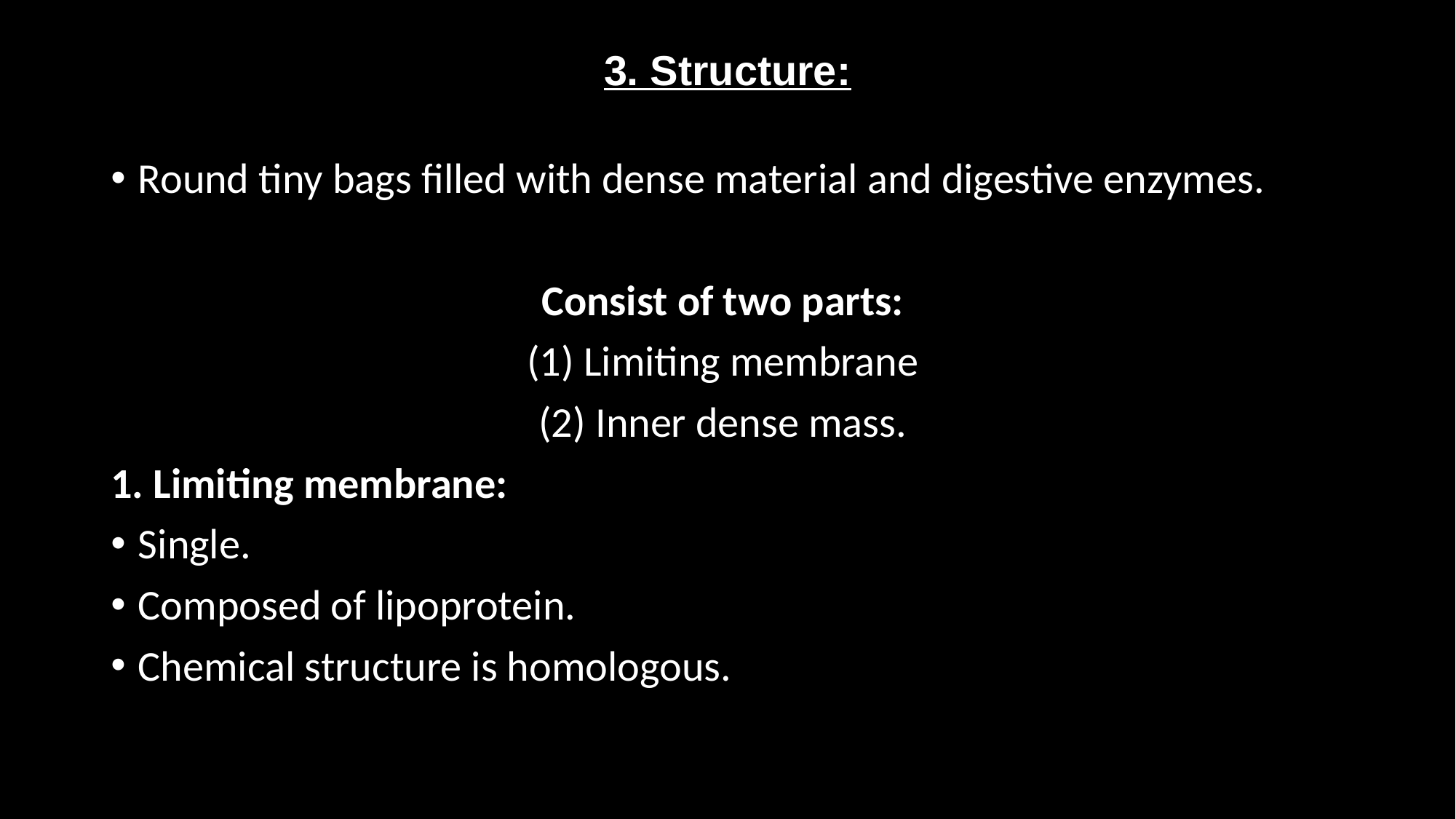

# 3. Structure:
Round tiny bags filled with dense material and digestive enzymes.

Consist of two parts:
(1) Limiting membrane
(2) Inner dense mass.
1. Limiting membrane:
Single.
Composed of lipoprotein.
Chemical structure is homologous.